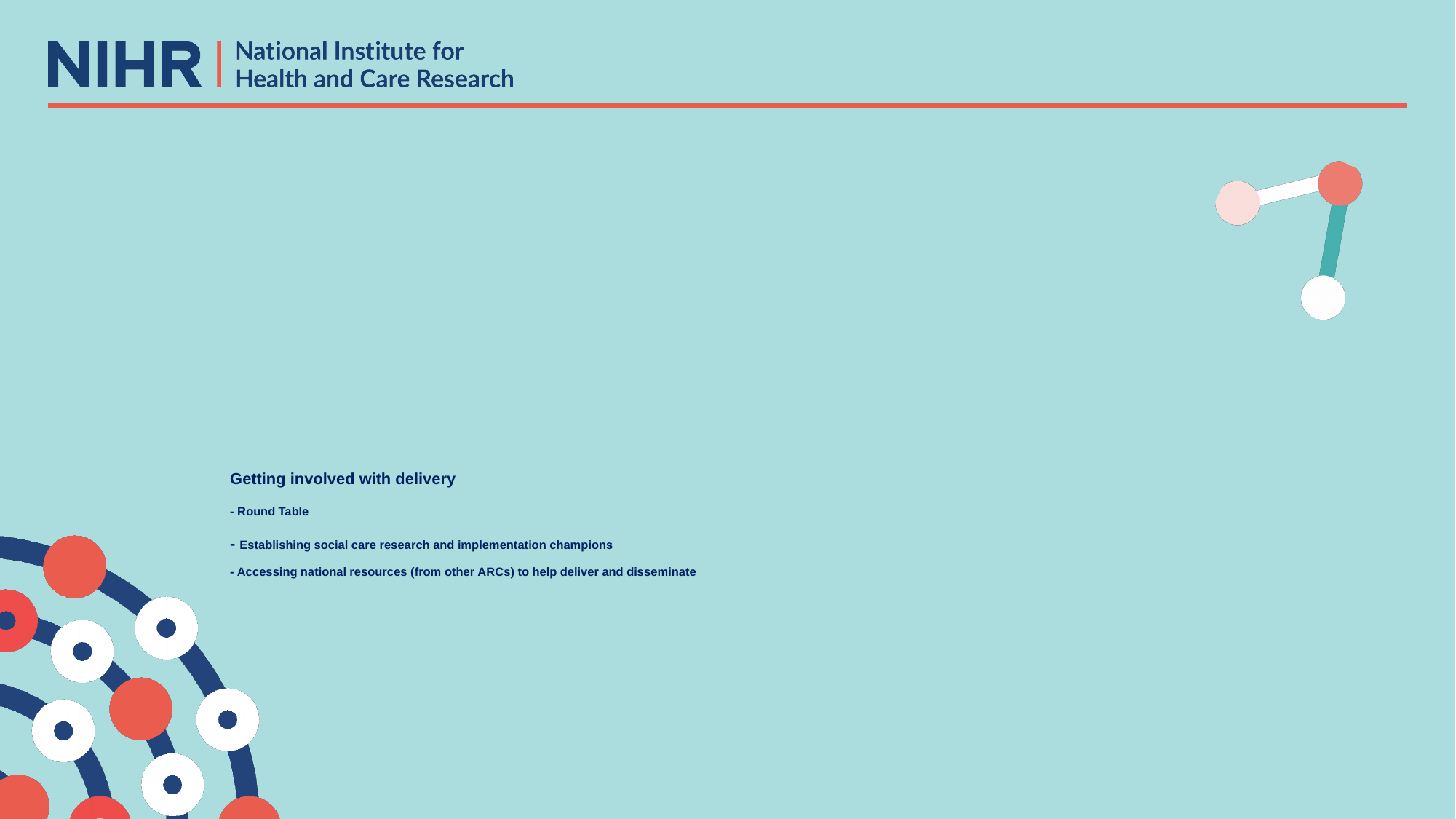

Getting involved with delivery
- Round Table
- Establishing social care research and implementation champions
- Accessing national resources (from other ARCs) to help deliver and disseminate